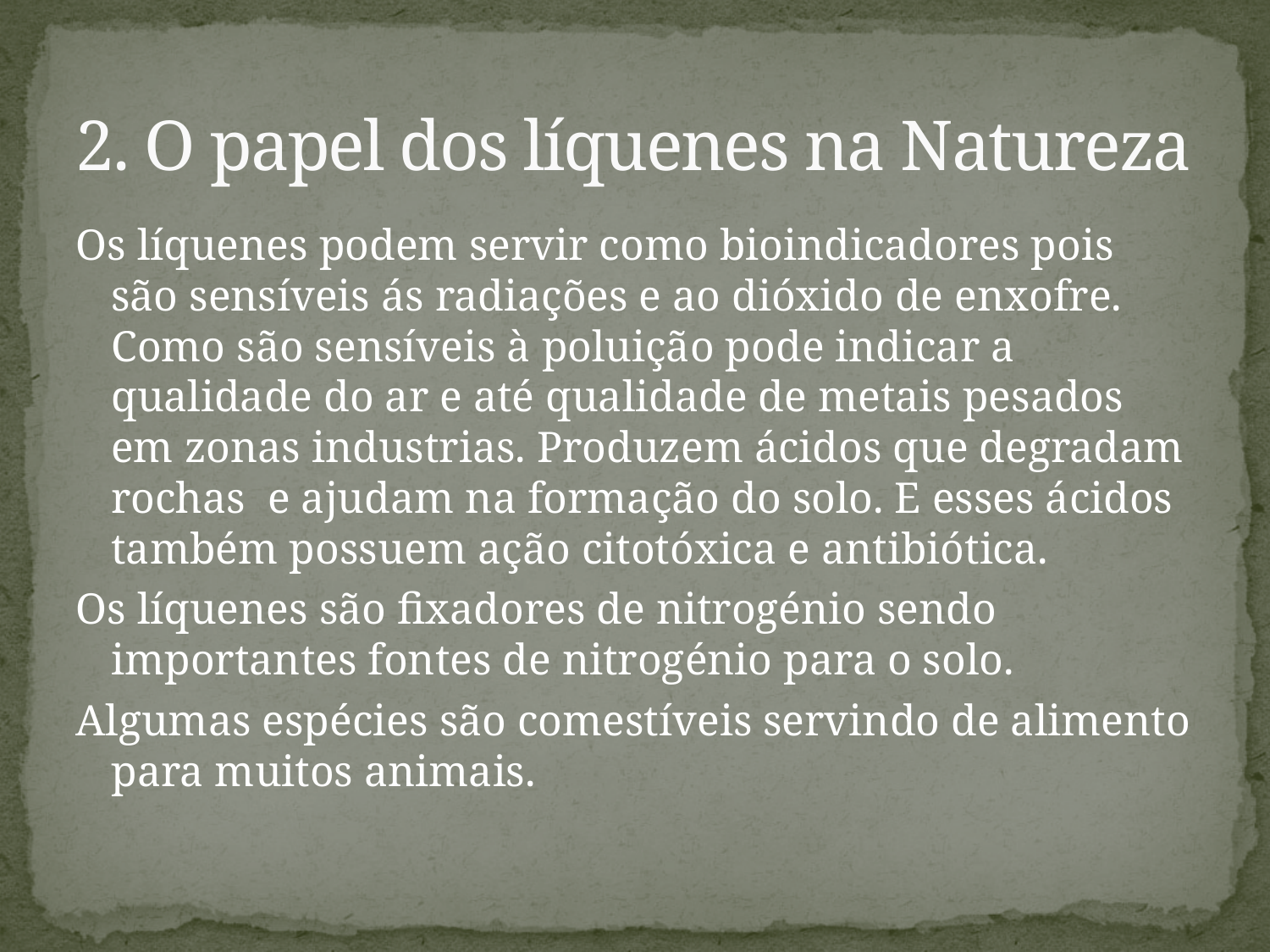

# 2. O papel dos líquenes na Natureza
Os líquenes podem servir como bioindicadores pois são sensíveis ás radiações e ao dióxido de enxofre. Como são sensíveis à poluição pode indicar a qualidade do ar e até qualidade de metais pesados em zonas industrias. Produzem ácidos que degradam rochas  e ajudam na formação do solo. E esses ácidos também possuem ação citotóxica e antibiótica.
Os líquenes são fixadores de nitrogénio sendo importantes fontes de nitrogénio para o solo.
Algumas espécies são comestíveis servindo de alimento para muitos animais.